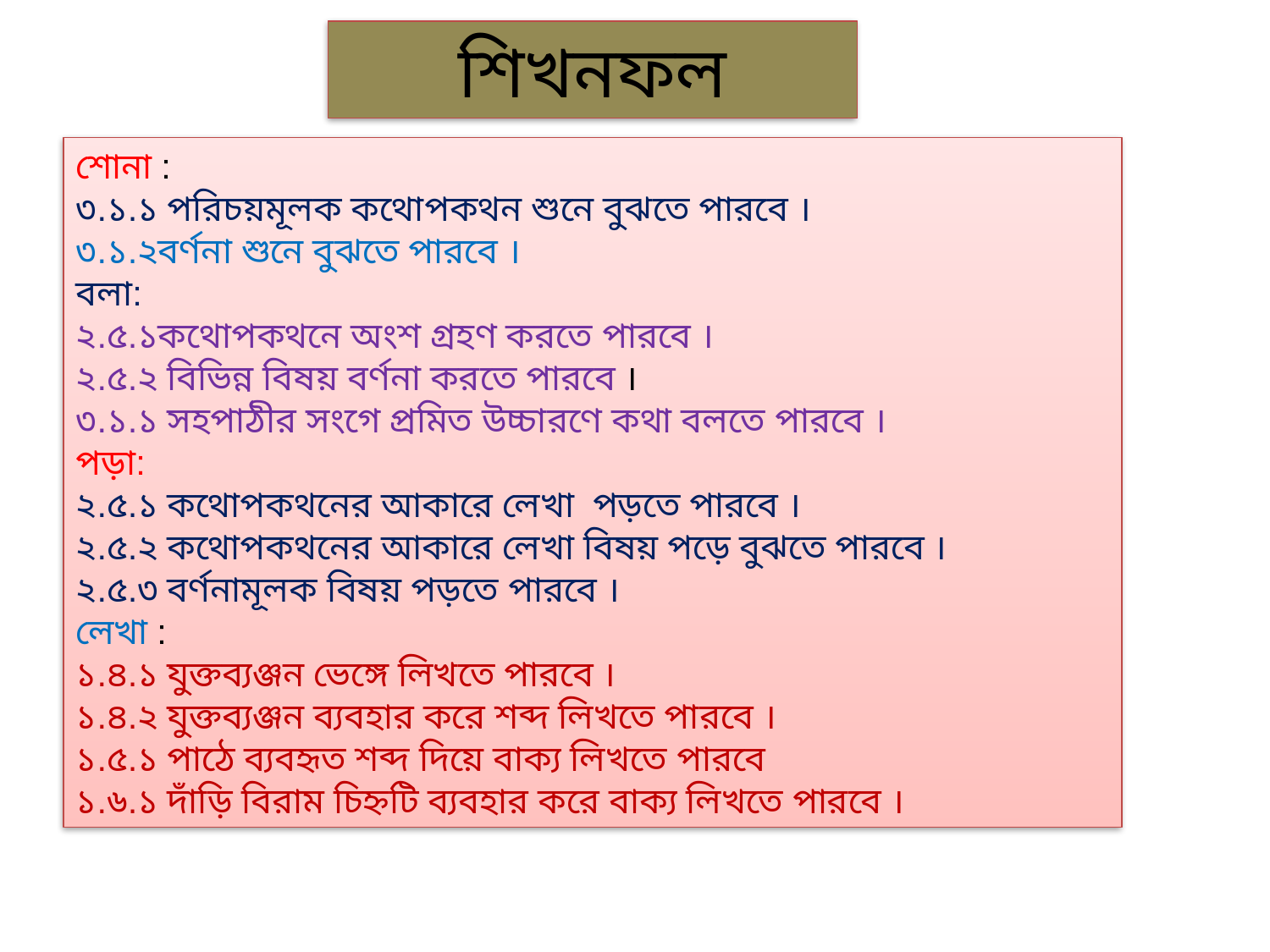

শিখনফল
শোনা :
৩.১.১ পরিচয়মূলক কথোপকথন শুনে বুঝতে পারবে ।
৩.১.২বর্ণনা শুনে বুঝতে পারবে ।
বলা:
২.৫.১কথোপকথনে অংশ গ্রহণ করতে পারবে ।
২.৫.২ বিভিন্ন বিষয় বর্ণনা করতে পারবে ।
৩.১.১ সহপাঠীর সংগে প্রমিত উচ্চারণে কথা বলতে পারবে ।
পড়া:
২.৫.১ কথোপকথনের আকারে লেখা  পড়তে পারবে ।
২.৫.২ কথোপকথনের আকারে লেখা বিষয় পড়ে বুঝতে পারবে ।
২.৫.৩ বর্ণনামূলক বিষয় পড়তে পারবে ।
লেখা :
১.৪.১ যুক্তব্যঞ্জন ভেঙ্গে লিখতে পারবে ।
১.৪.২ যুক্তব্যঞ্জন ব্যবহার করে শব্দ লিখতে পারবে ।
১.৫.১ পাঠে ব্যবহৃত শব্দ দিয়ে বাক্য লিখতে পারবে
১.৬.১ দাঁড়ি বিরাম চিহ্নটি ব্যবহার করে বাক্য লিখতে পারবে ।